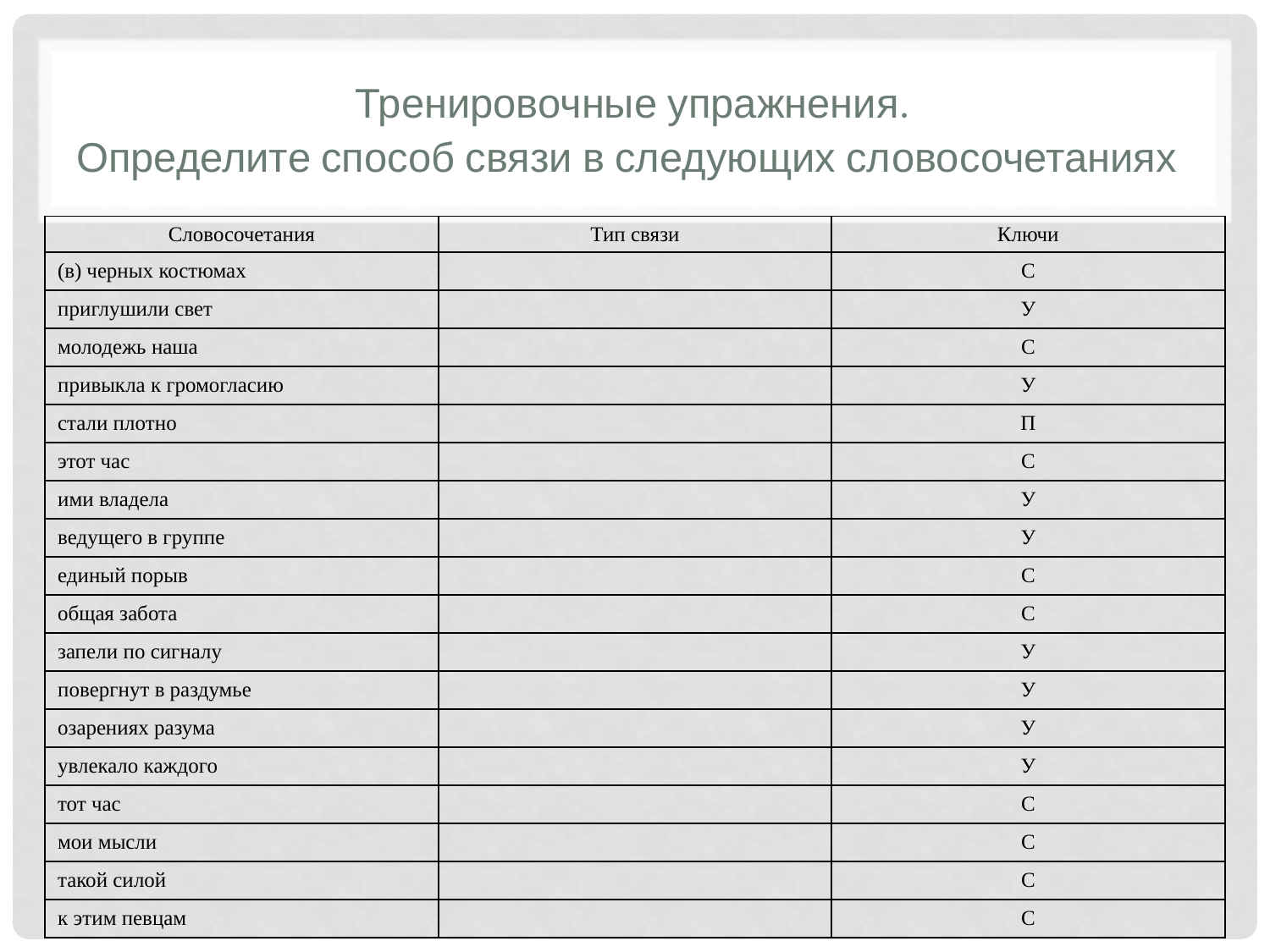

# Тренировочные упражнения. Определите способ связи в следующих словосочетаниях
| Словосочетания | Тип связи | Ключи |
| --- | --- | --- |
| (в) черных костюмах |  | С |
| приглушили свет |  | У |
| молодежь наша |  | С |
| привыкла к громогласию |  | У |
| стали плотно |  | П |
| этот час |  | С |
| ими владела |  | У |
| ведущего в группе |  | У |
| единый порыв |  | С |
| общая забота |  | С |
| запели по сигналу |  | У |
| повергнут в раздумье |  | У |
| озарениях разума |  | У |
| увлекало каждого |  | У |
| тот час |  | С |
| мои мысли |  | С |
| такой силой |  | С |
| к этим певцам |  | С |